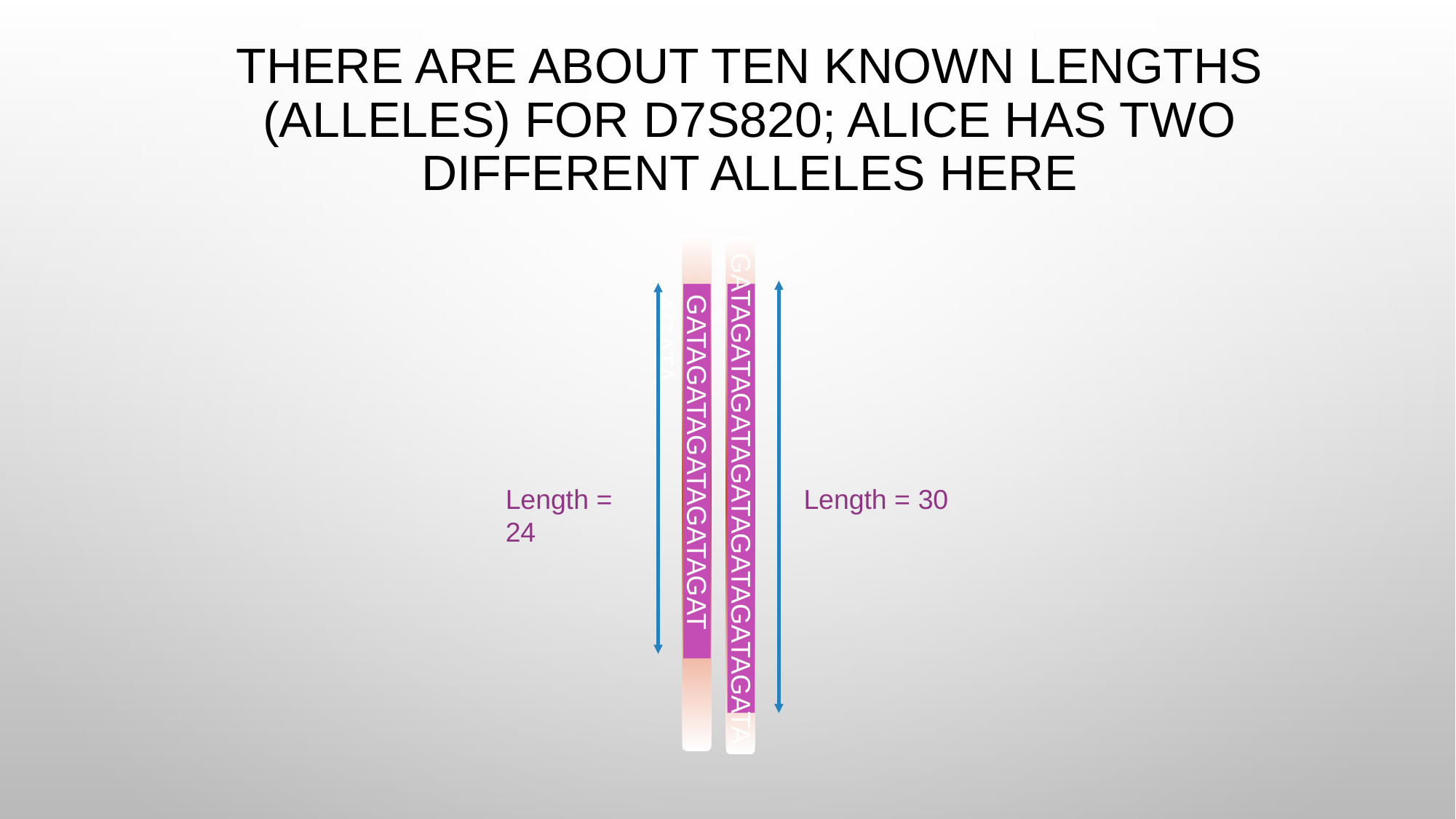

# There are about ten known lengths (alleles) for D7S820; Alice has two different alleles here

GATAGATAGATAGATAGATAGATA
Length = 24
GATAGATAGATAGATAGATAGATAGATA
Length = 30